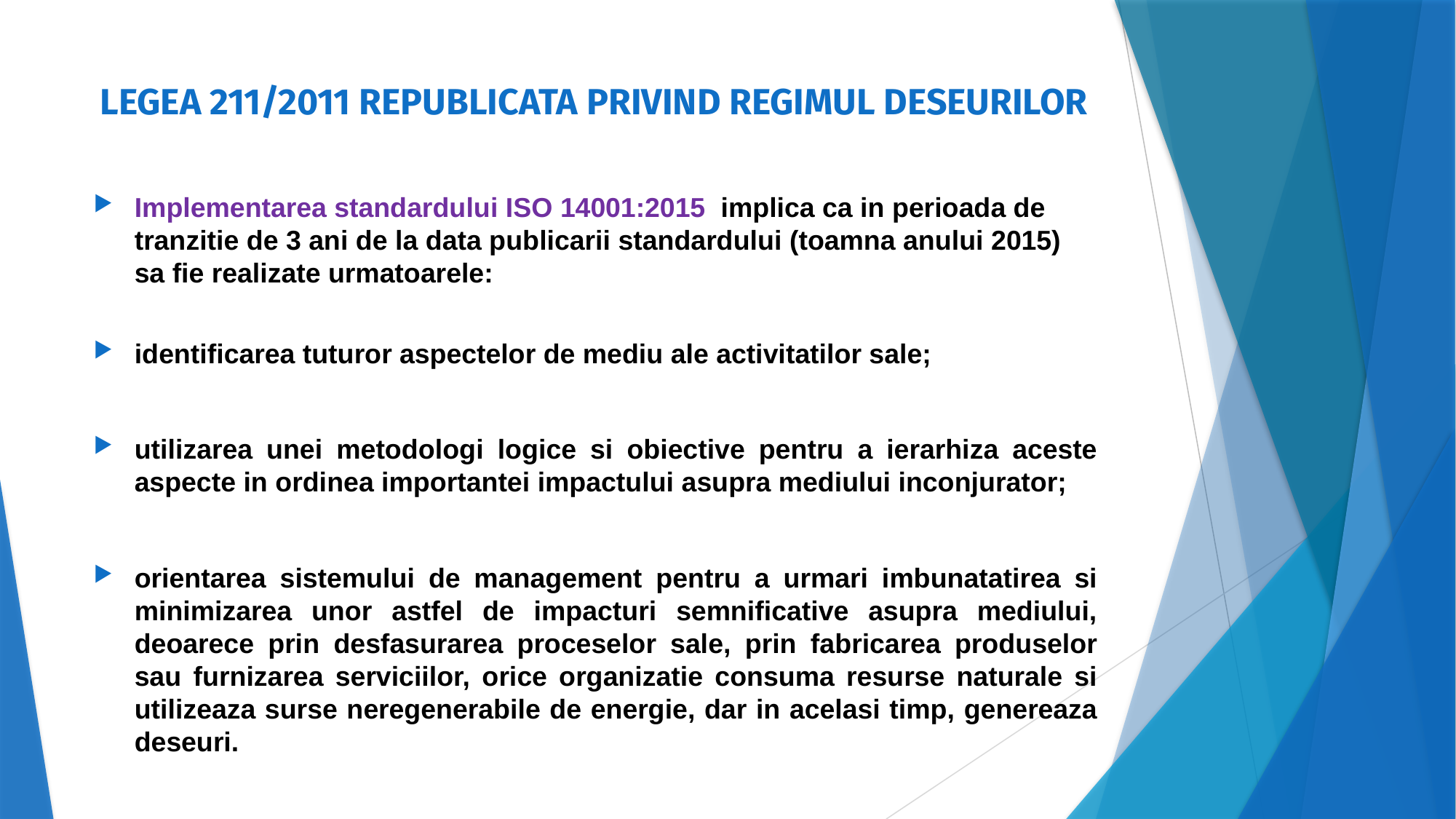

# LEGEA 211/2011 REPUBLICATA PRIVIND REGIMUL DESEURILOR
Implementarea standardului ISO 14001:2015  implica ca in perioada de tranzitie de 3 ani de la data publicarii standardului (toamna anului 2015) sa fie realizate urmatoarele:
identificarea tuturor aspectelor de mediu ale activitatilor sale;

utilizarea unei metodologi logice si obiective pentru a ierarhiza aceste aspecte in ordinea importantei impactului asupra mediului inconjurator;

orientarea sistemului de management pentru a urmari imbunatatirea si minimizarea unor astfel de impacturi semnificative asupra mediului, deoarece prin desfasurarea proceselor sale, prin fabricarea produselor sau furnizarea serviciilor, orice organizatie consuma resurse naturale si utilizeaza surse neregenerabile de energie, dar in acelasi timp, genereaza deseuri.